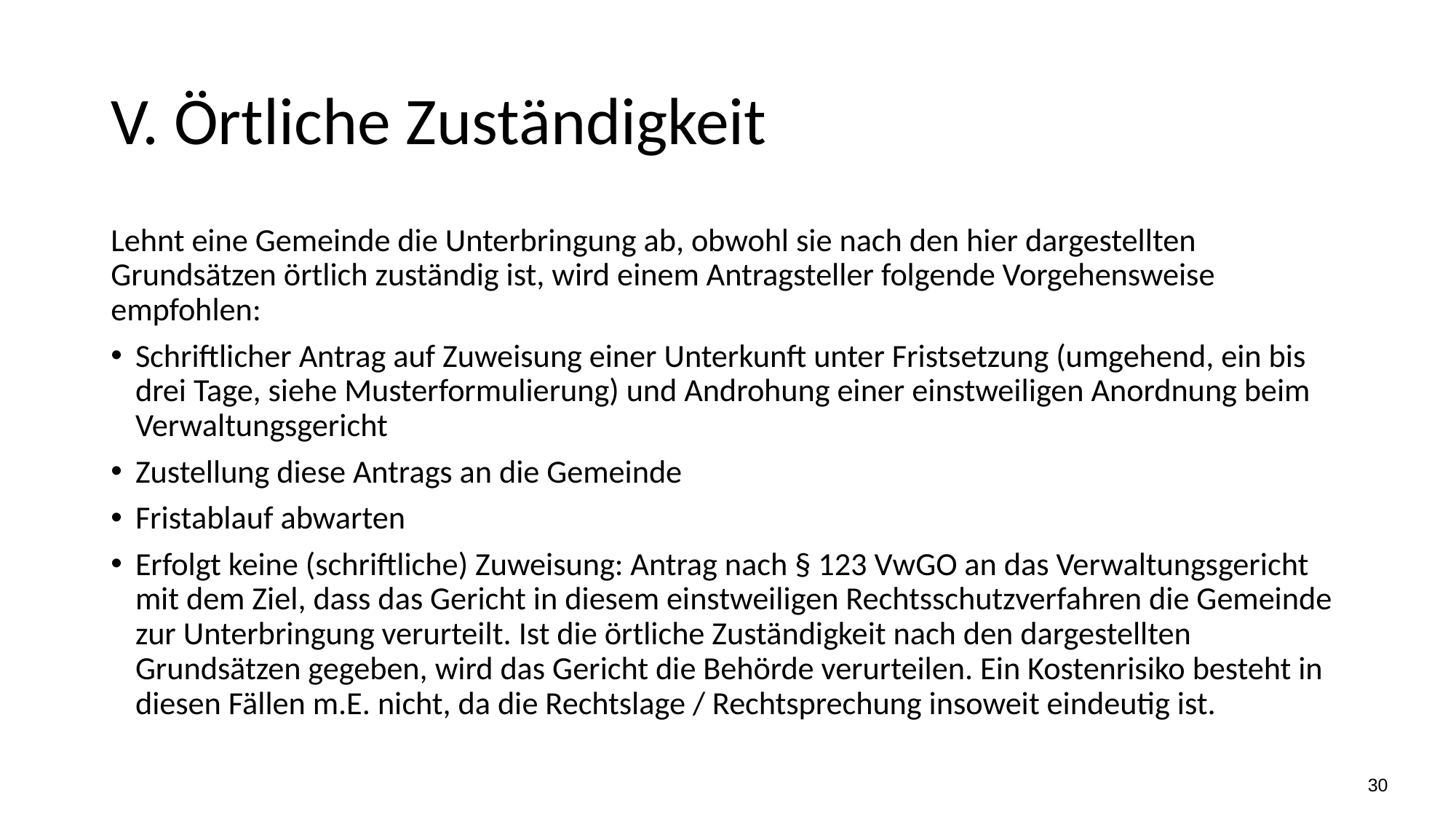

# V. Örtliche Zuständigkeit
Lehnt eine Gemeinde die Unterbringung ab, obwohl sie nach den hier dargestellten Grundsätzen örtlich zuständig ist, wird einem Antragsteller folgende Vorgehensweise empfohlen:
Schriftlicher Antrag auf Zuweisung einer Unterkunft unter Fristsetzung (umgehend, ein bis drei Tage, siehe Musterformulierung) und Androhung einer einstweiligen Anordnung beim Verwaltungsgericht
Zustellung diese Antrags an die Gemeinde
Fristablauf abwarten
Erfolgt keine (schriftliche) Zuweisung: Antrag nach § 123 VwGO an das Verwaltungsgericht mit dem Ziel, dass das Gericht in diesem einstweiligen Rechtsschutzverfahren die Gemeinde zur Unterbringung verurteilt. Ist die örtliche Zuständigkeit nach den dargestellten Grundsätzen gegeben, wird das Gericht die Behörde verurteilen. Ein Kostenrisiko besteht in diesen Fällen m.E. nicht, da die Rechtslage / Rechtsprechung insoweit eindeutig ist.
30